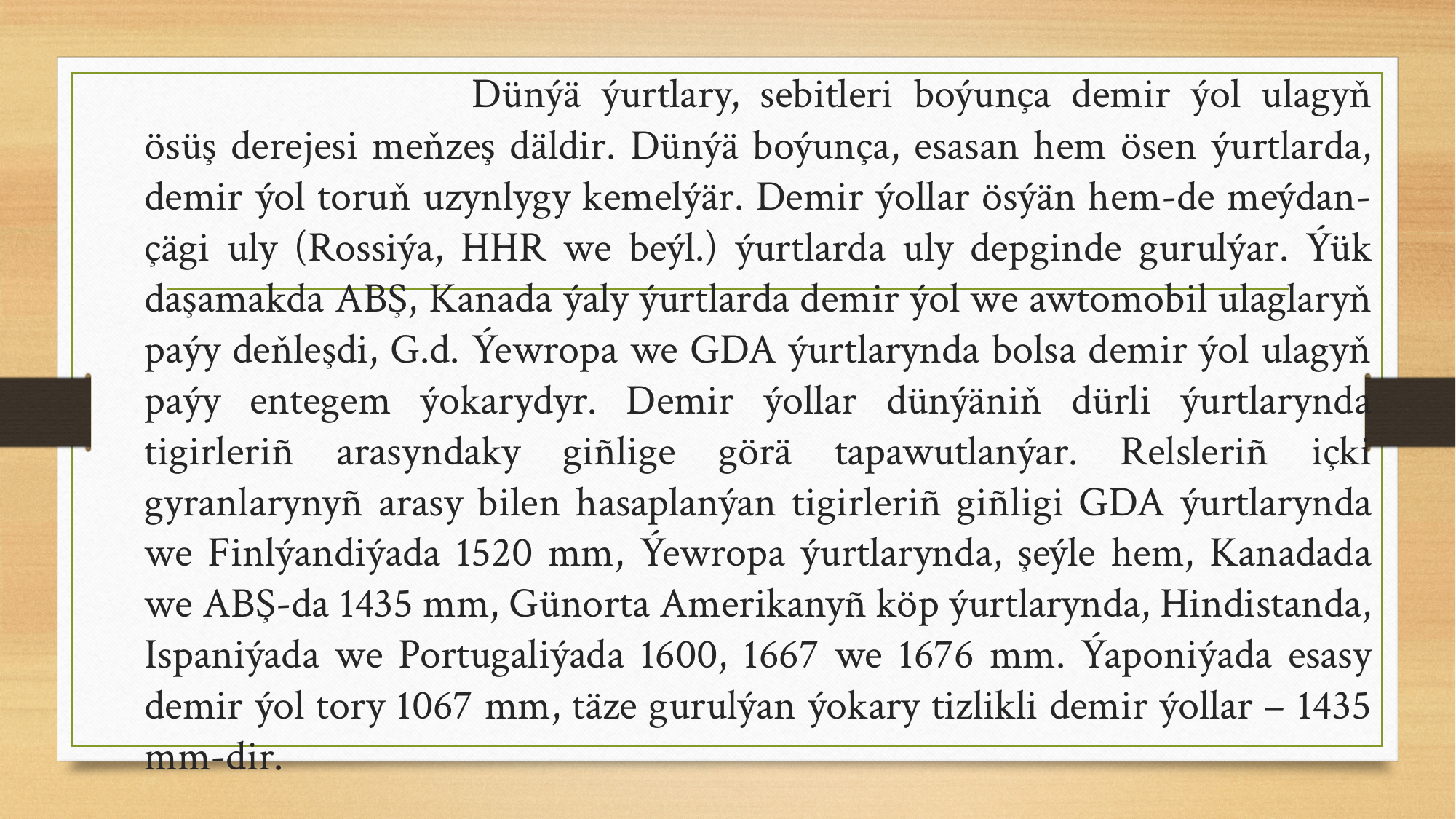

Dünýä ýurtlary, sebitleri boýunça demir ýol ulagyň ösüş derejesi meňzeş däldir. Dünýä boýunça, esasan hem ösen ýurtlarda, demir ýol toruň uzynlygy kemelýär. Demir ýollar ösýän hem-de meýdan-çägi uly (Rossiýa, HHR we beýl.) ýurtlarda uly depginde gurulýar. Ýük daşamakda ABŞ, Kanada ýaly ýurtlarda demir ýol we awtomobil ulaglaryň paýy deňleşdi, G.d. Ýewropa we GDA ýurtlarynda bolsa demir ýol ulagyň paýy entegem ýokarydyr. Demir ýollar dünýäniň dürli ýurtlarynda tigirleriñ arasyndaky giñlige görä tapawutlanýar. Relsleriñ içki gyranlarynyñ arasy bilen hasaplanýan tigirleriñ giñligi GDA ýurtlarynda we Finlýandiýada 1520 mm, Ýewropa ýurtlarynda, şeýle hem, Kanadada we ABŞ-da 1435 mm, Günorta Amerikanyñ köp ýurtlarynda, Hindistanda, Ispaniýada we Portugaliýada 1600, 1667 we 1676 mm. Ýaponiýada esasy demir ýol tory 1067 mm, täze gurulýan ýokary tizlikli demir ýollar – 1435 mm-dir.